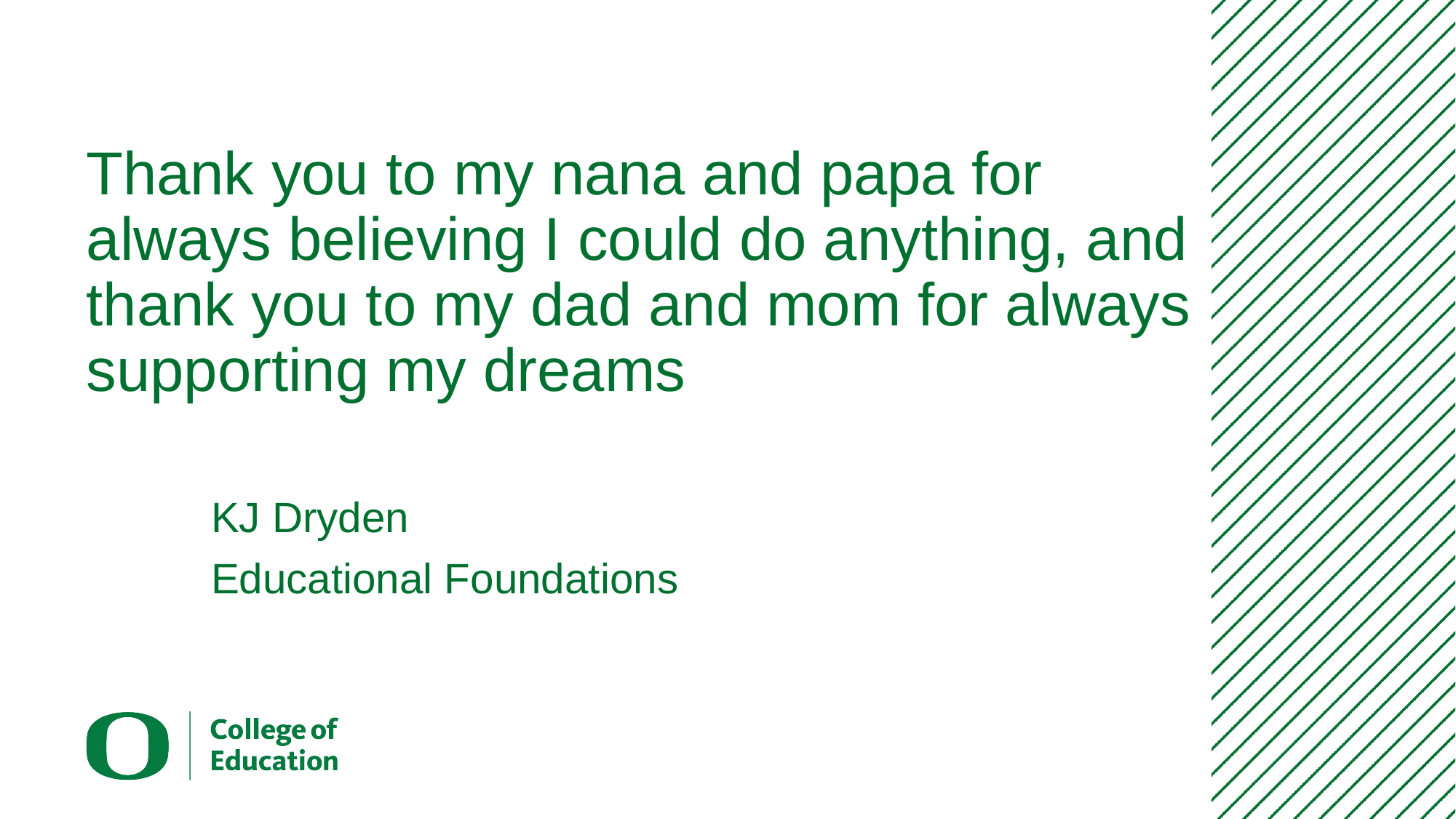

# Thank you to my nana and papa for always believing I could do anything, and thank you to my dad and mom for always supporting my dreams
KJ Dryden
Educational Foundations